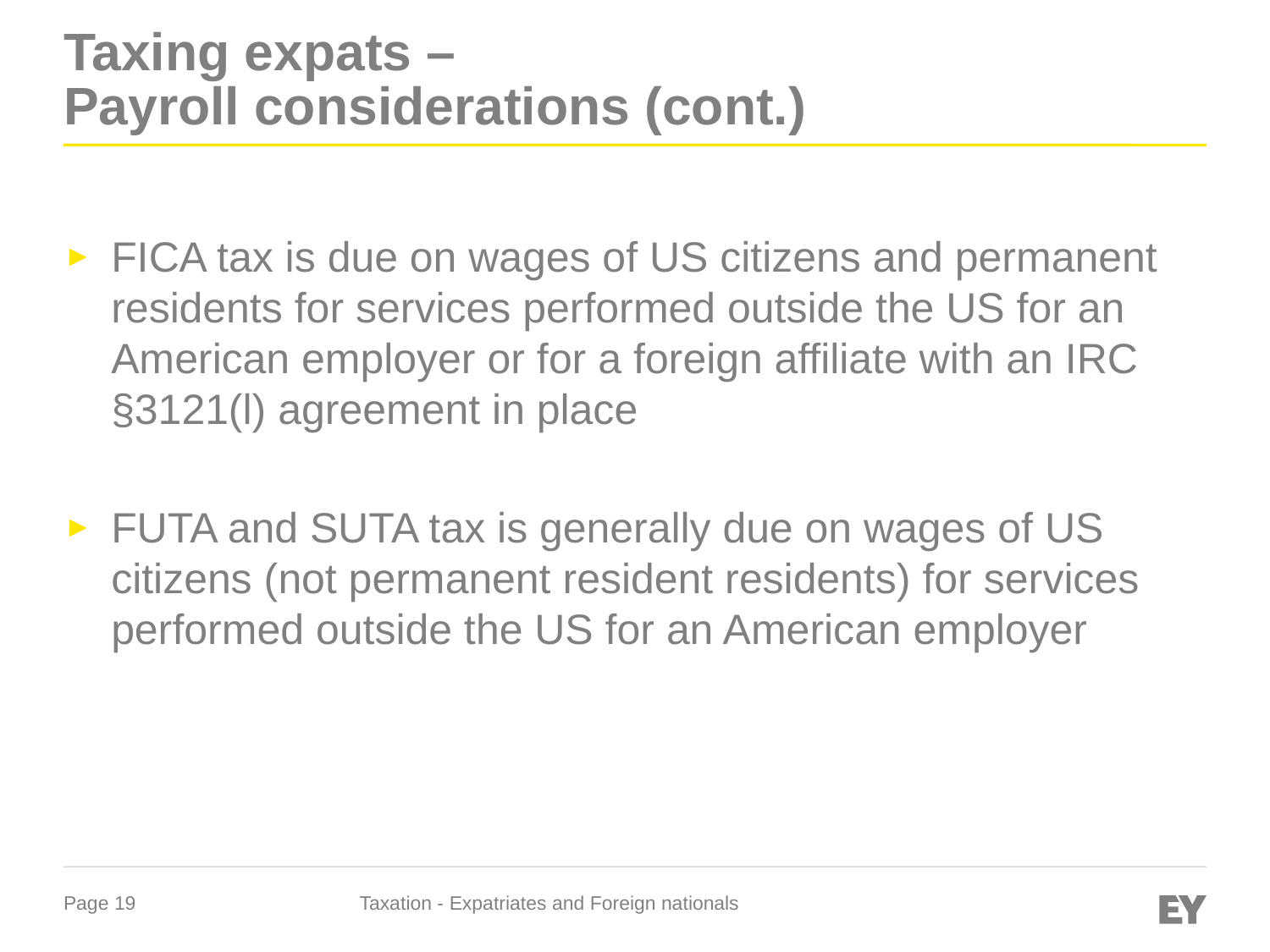

# Taxing expats – Payroll considerations (cont.)

FICA tax is due on wages of US citizens and permanent residents for services performed outside the US for an American employer or for a foreign affiliate with an IRC §3121(l) agreement in place

FUTA and SUTA tax is generally due on wages of US citizens (not permanent resident residents) for services performed outside the US for an American employer

Taxation - Expatriates and Foreign nationals